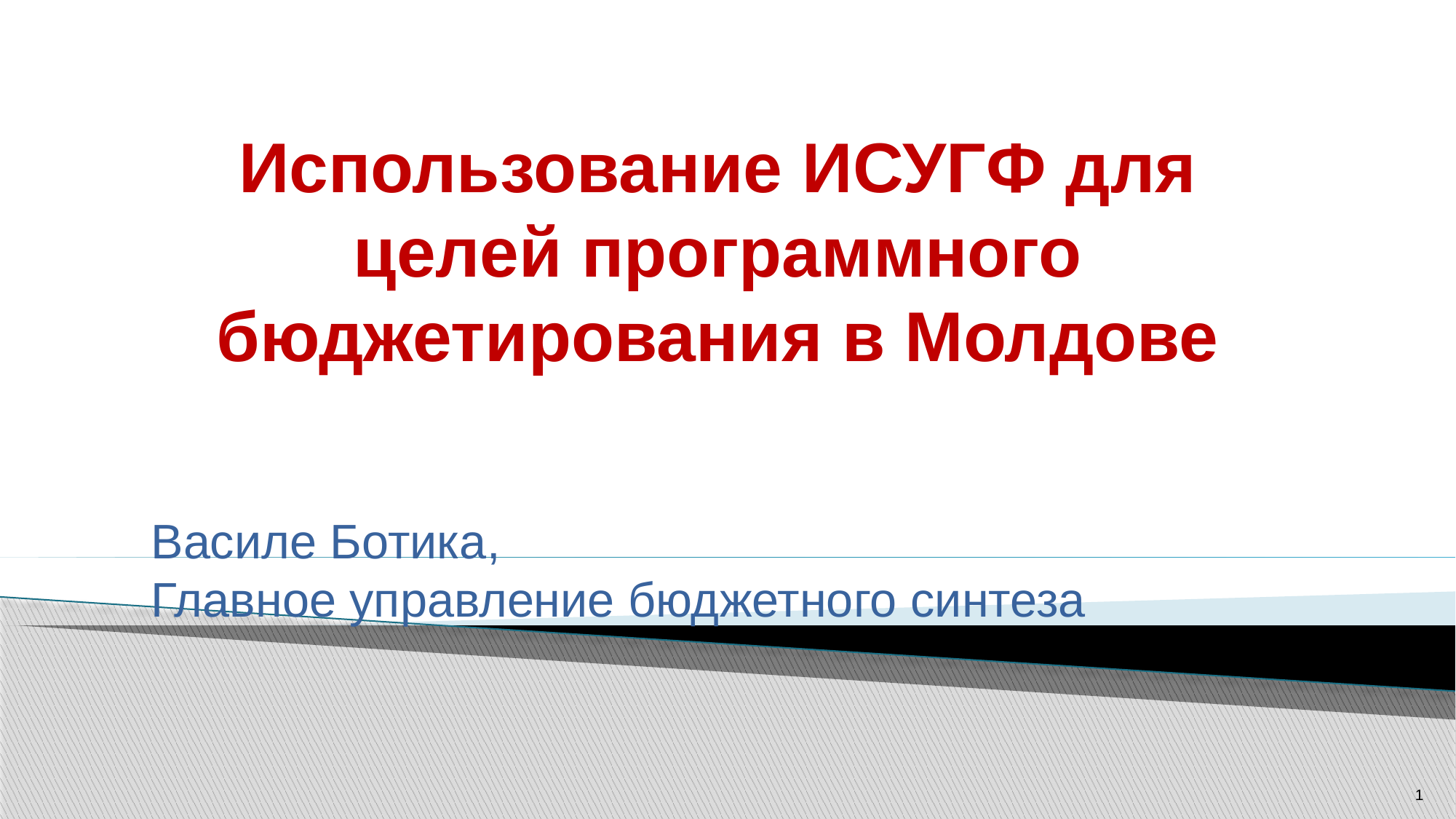

# Использование ИСУГФ для целей программного бюджетирования в Молдове
Василе Ботика,
Главное управление бюджетного синтеза
1